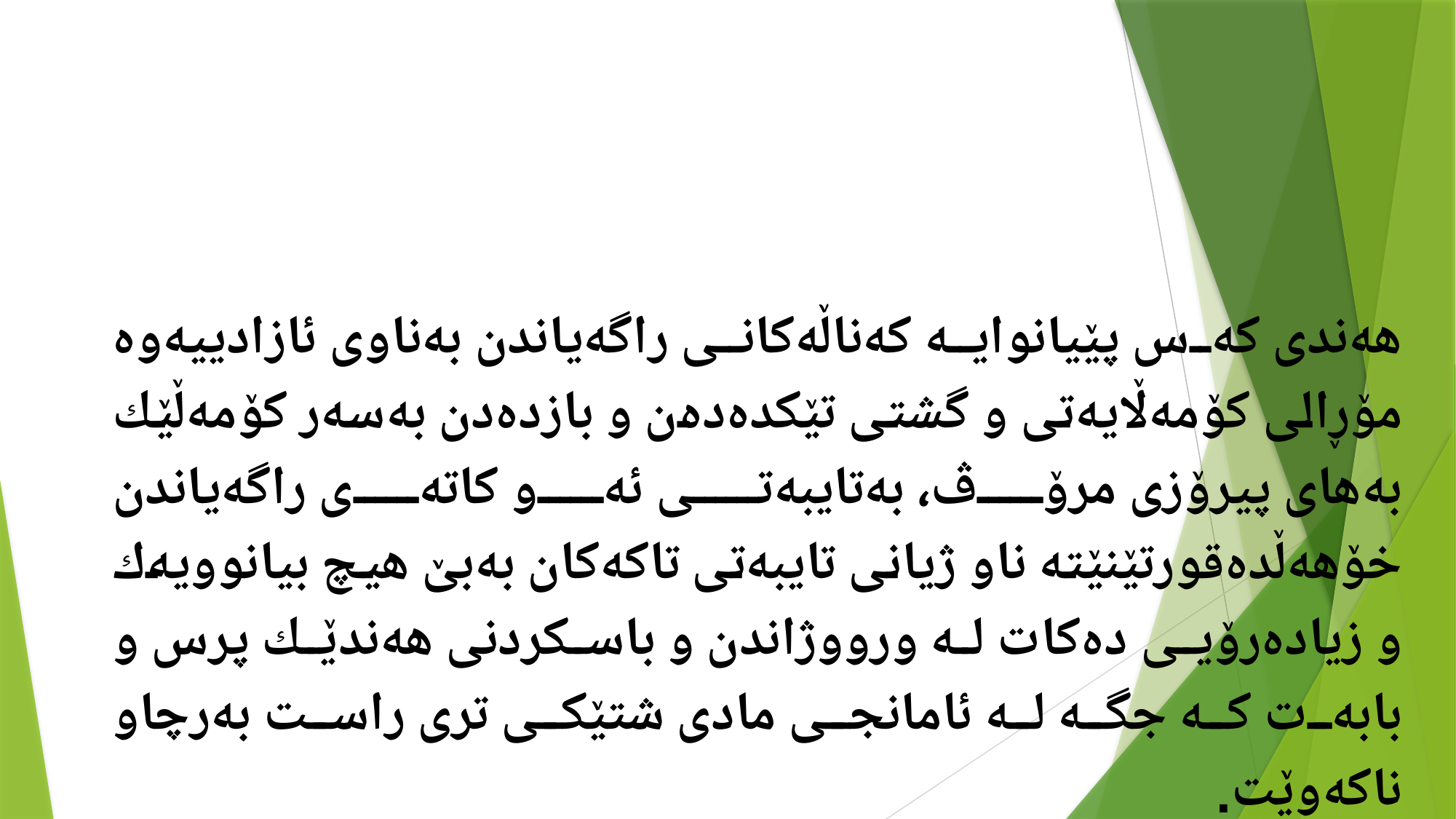

هەندی کەس پێیانوایە كەناڵەكانی راگەیاندن بەناوی ئازادییەوە مۆڕالی كۆمەڵایەتی و گشتی تێكدەدەن و بازدەدن بەسەر كۆمەڵێك بەهای پیرۆزی مرۆڤ، بەتایبەتی ئەو كاتەی راگەیاندن خۆهەڵدەقورتێنێتە ناو ژیانی تایبەتی تاكەكان بەبێ‌ هیچ بیانوویەك و زیادەرۆیی دەكات لە ورووژاندن و باسكردنی هەندێك پرس و بابەت كە جگە لە ئامانجی مادی شتێكی تری راست بەرچاو ناكەوێت.